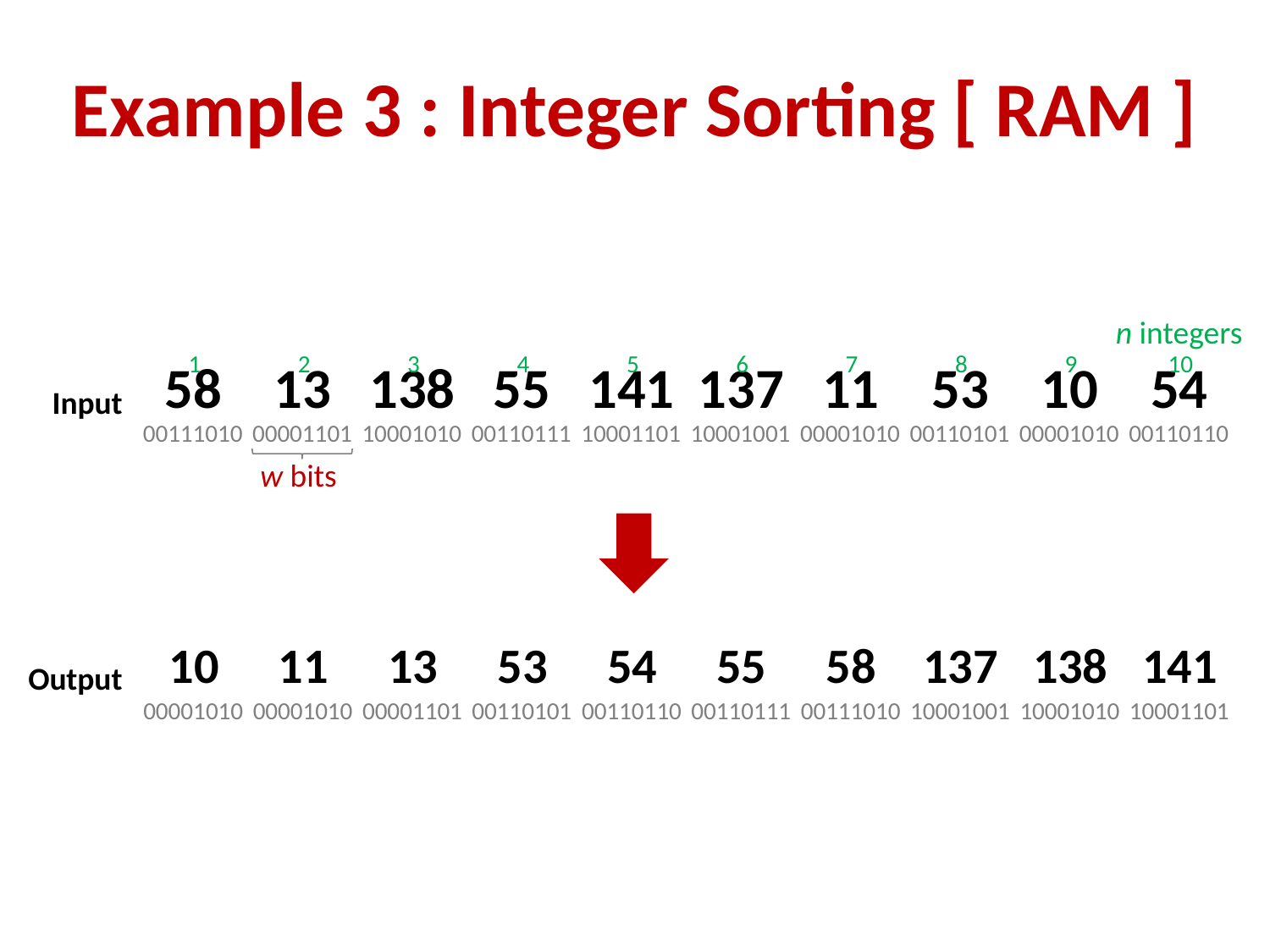

# Example 3 : Integer Sorting [ RAM ]
n integers
| 1 | 2 | 3 | 4 | 5 | 6 | 7 | 8 | 9 | 10 |
| --- | --- | --- | --- | --- | --- | --- | --- | --- | --- |
| 58 | 13 | 138 | 55 | 141 | 137 | 11 | 53 | 10 | 54 |
| --- | --- | --- | --- | --- | --- | --- | --- | --- | --- |
Input

| 00111010 | 00001101 | 10001010 | 00110111 | 10001101 | 10001001 | 00001010 | 00110101 | 00001010 | 00110110 |
| --- | --- | --- | --- | --- | --- | --- | --- | --- | --- |
w bits

| 10 | 11 | 13 | 53 | 54 | 55 | 58 | 137 | 138 | 141 |
| --- | --- | --- | --- | --- | --- | --- | --- | --- | --- |
Output
| 00001010 | 00001010 | 00001101 | 00110101 | 00110110 | 00110111 | 00111010 | 10001001 | 10001010 | 10001101 |
| --- | --- | --- | --- | --- | --- | --- | --- | --- | --- |